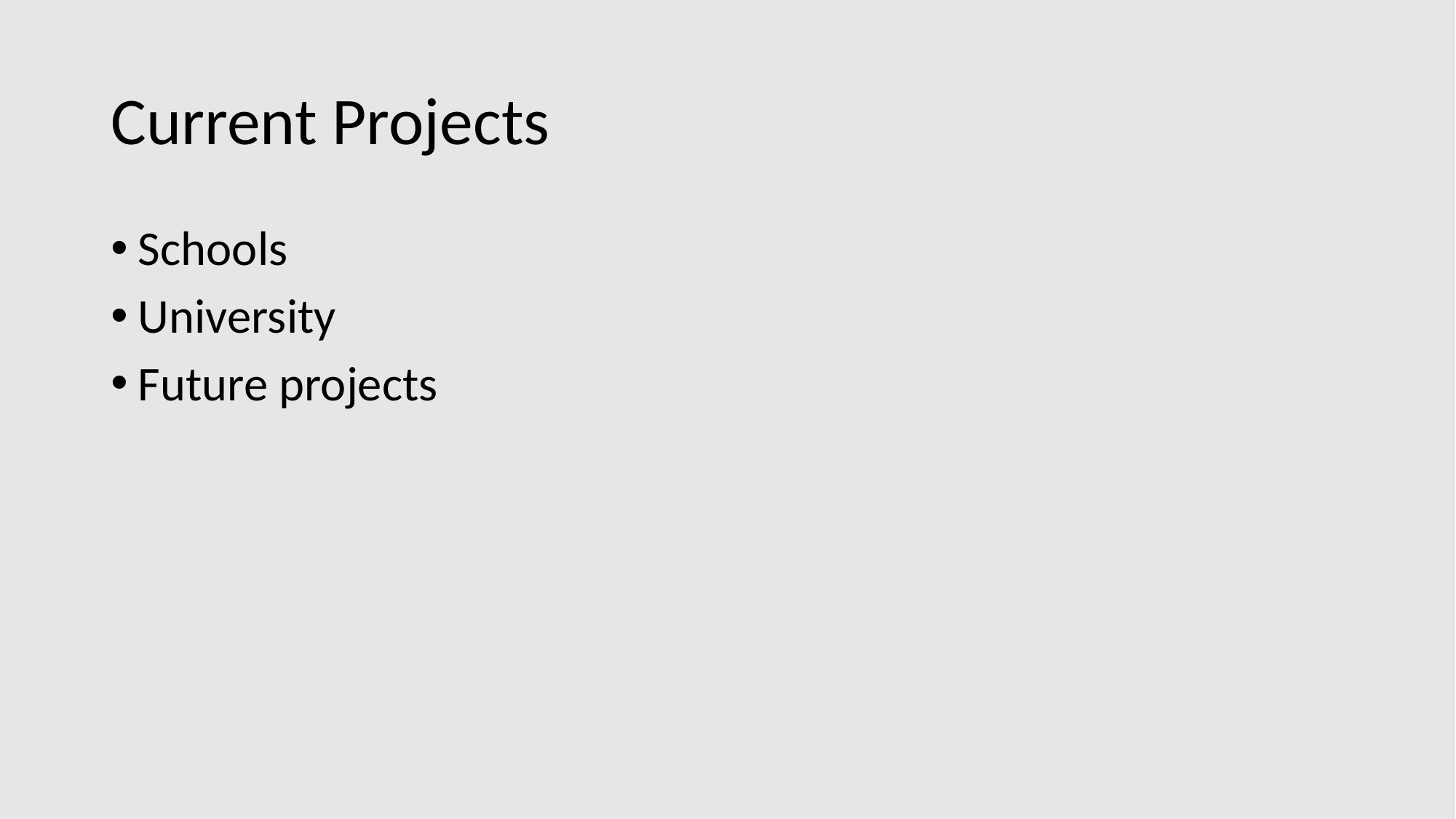

# Current Projects
Schools
University
Future projects